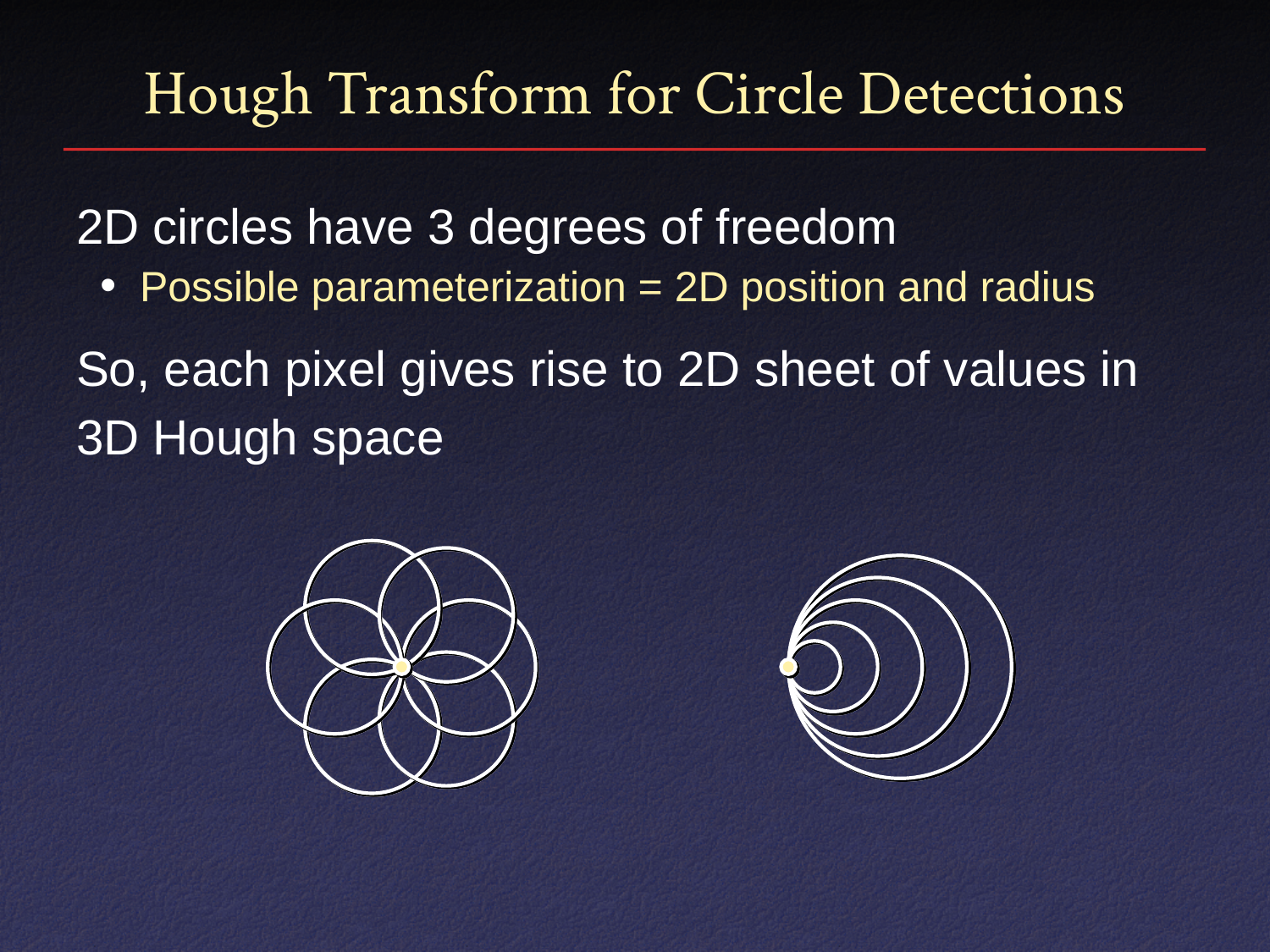

# Hough Transform for Circle Detections
2D circles have 3 degrees of freedom
Possible parameterization = 2D position and radius
So, each pixel gives rise to 2D sheet of values in
3D Hough space